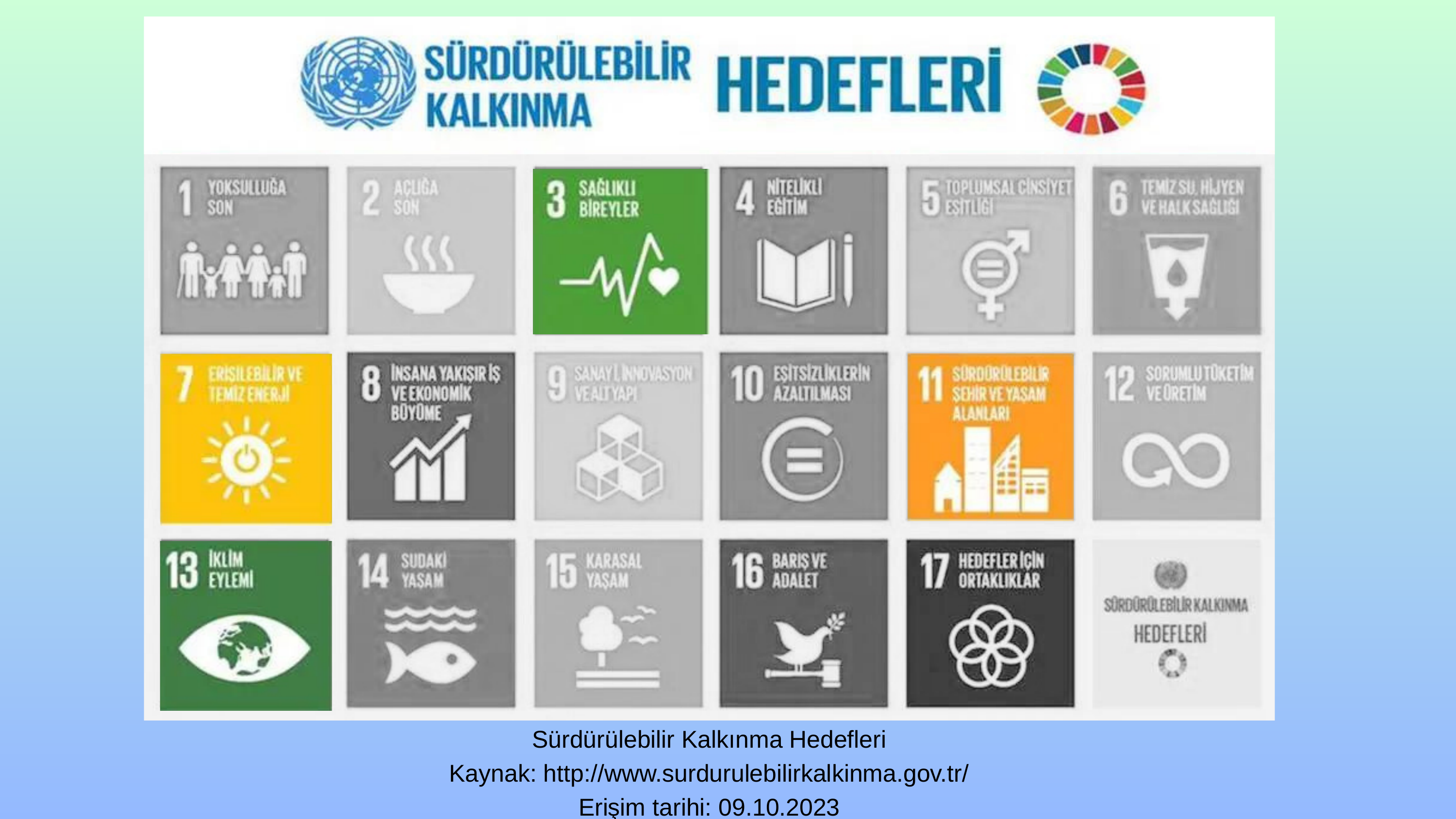

Sürdürülebilir Kalkınma Hedefleri
Kaynak: http://www.surdurulebilirkalkinma.gov.tr/
Erişim tarihi: 09.10.2023